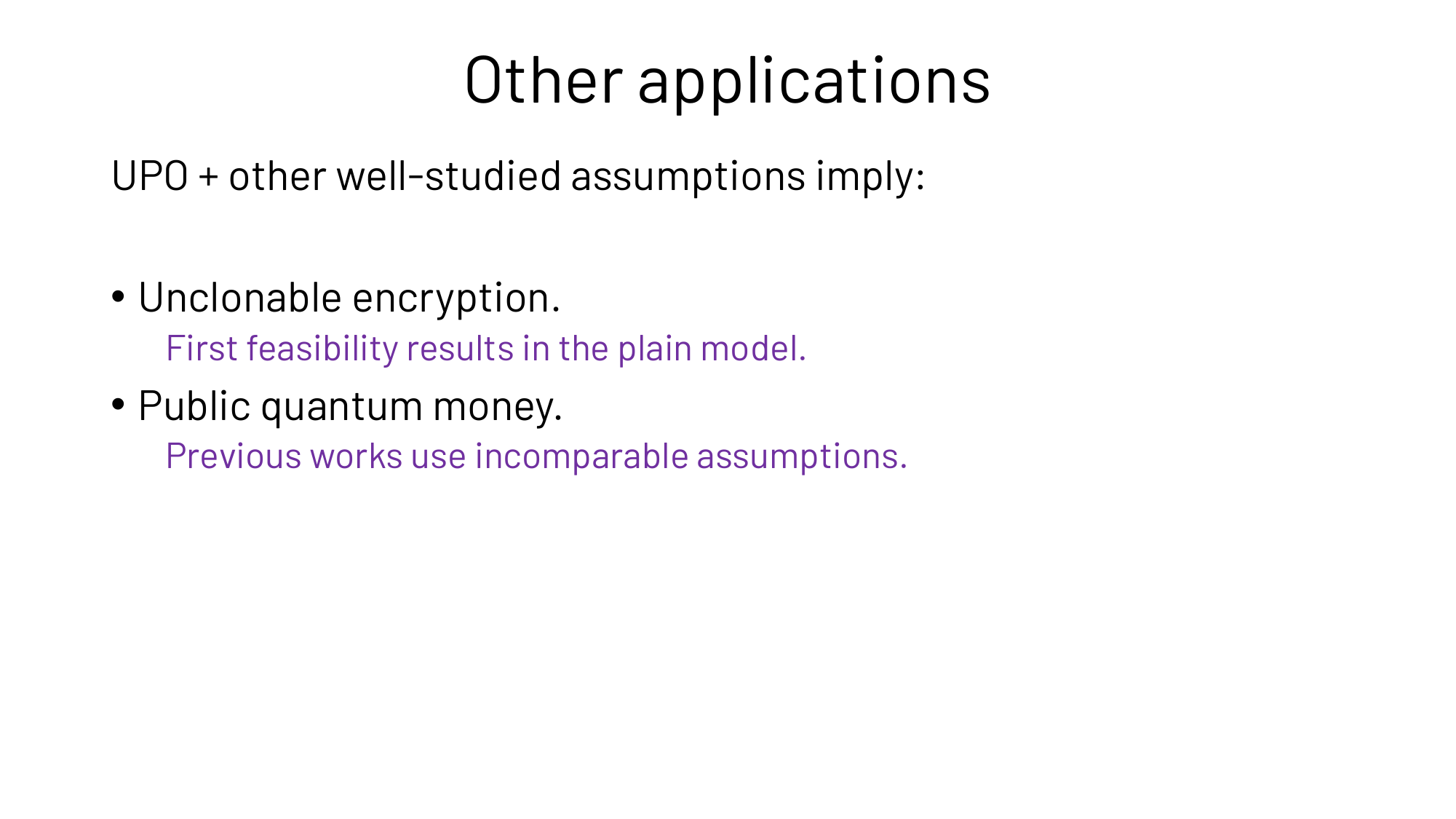

# Other applications
UPO + other well-studied assumptions imply:

Unclonable encryption.
First feasibility results in the plain model.
Public quantum money.
Previous works use incomparable assumptions.